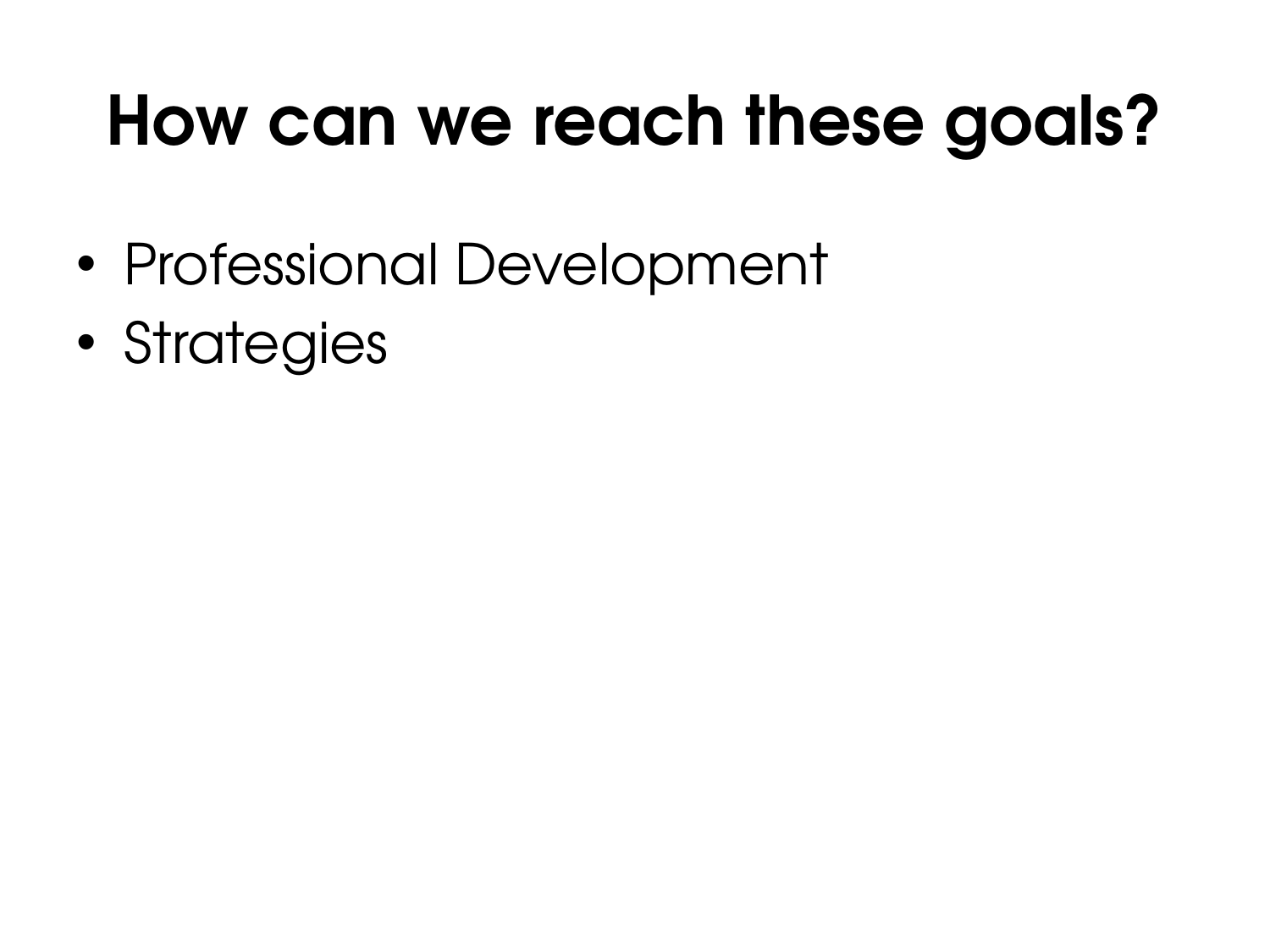

# How can we reach these goals?
Professional Development
Strategies